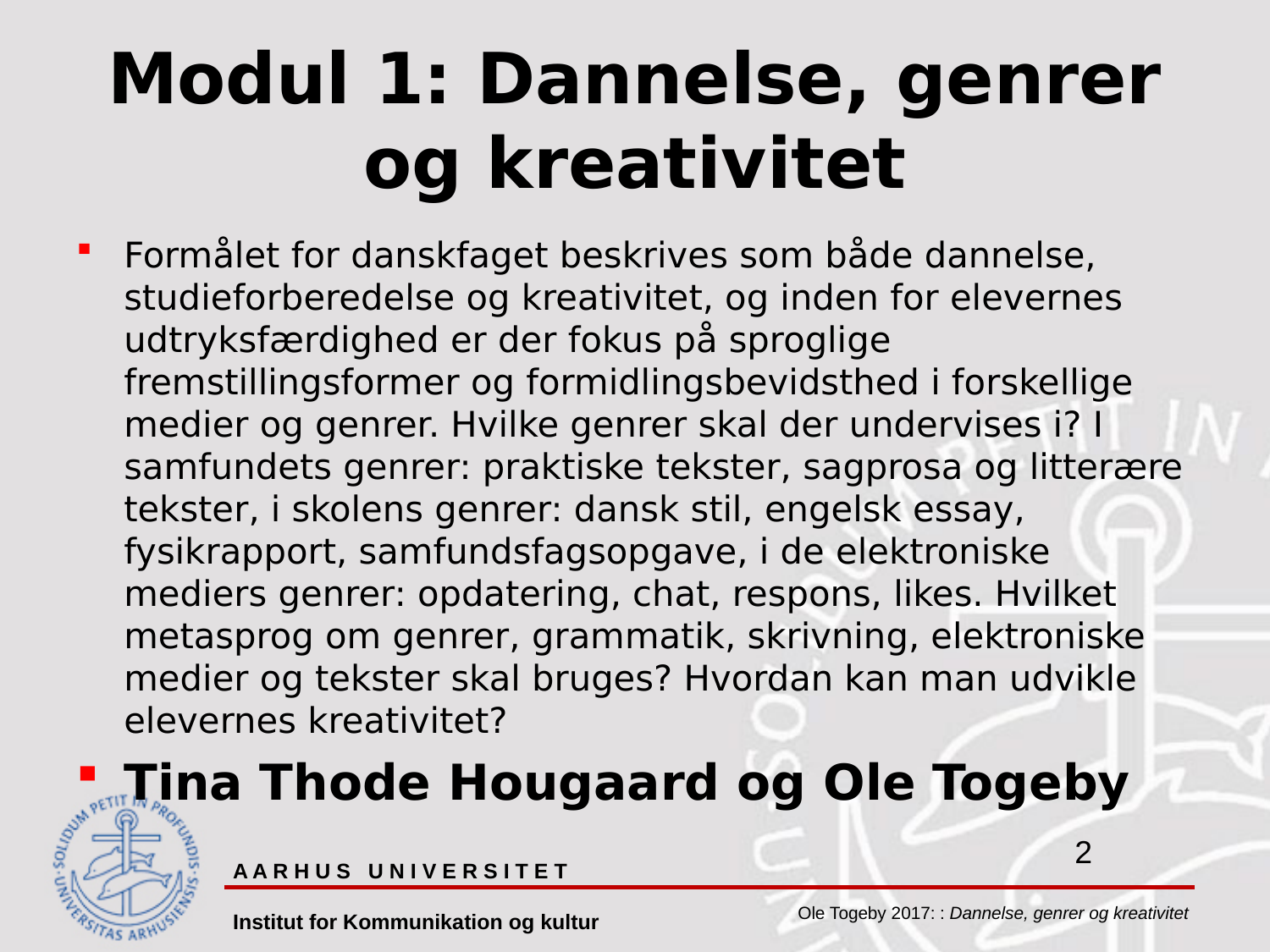

# Modul 1: Dannelse, genrer og kreativitet
Formålet for danskfaget beskrives som både dannelse, studieforberedelse og kreativitet, og inden for elevernes udtryksfærdighed er der fokus på sproglige fremstillingsformer og formidlingsbevidsthed i forskellige medier og genrer. Hvilke genrer skal der undervises i? I samfundets genrer: praktiske tekster, sagprosa og litterære tekster, i skolens genrer: dansk stil, engelsk essay, fysikrapport, samfundsfagsopgave, i de elektroniske mediers genrer: opdatering, chat, respons, likes. Hvilket metasprog om genrer, grammatik, skrivning, elektroniske medier og tekster skal bruges? Hvordan kan man udvikle elevernes kreativitet?
Tina Thode Hougaard og Ole Togeby

A A R H U S   U N I V E R S I T E T

Institut for Kommunikation og kultur
Ole Togeby 2017: : Dannelse, genrer og kreativitet